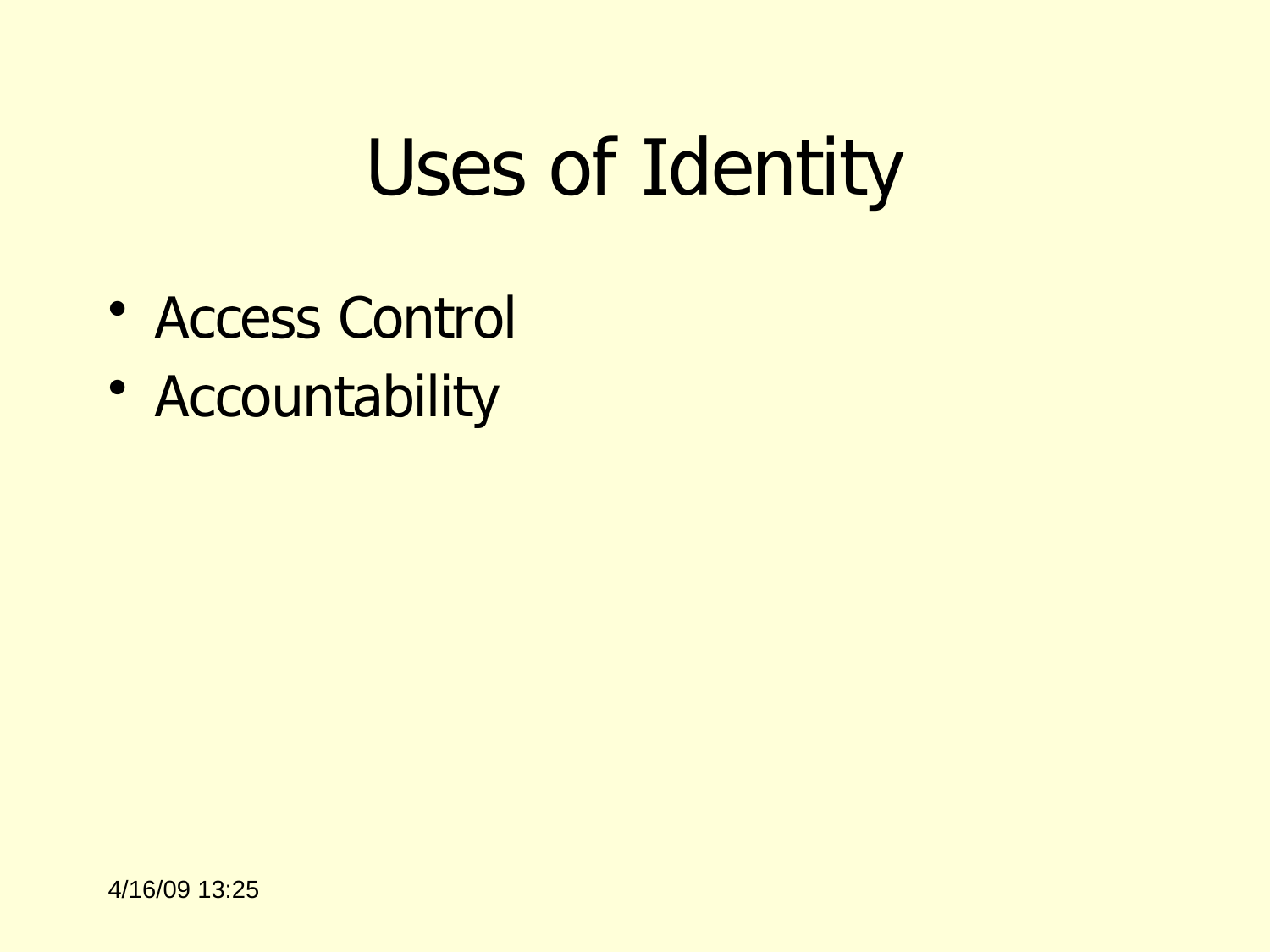

# Uses of Identity
Access Control
Accountability
4/16/09 13:25